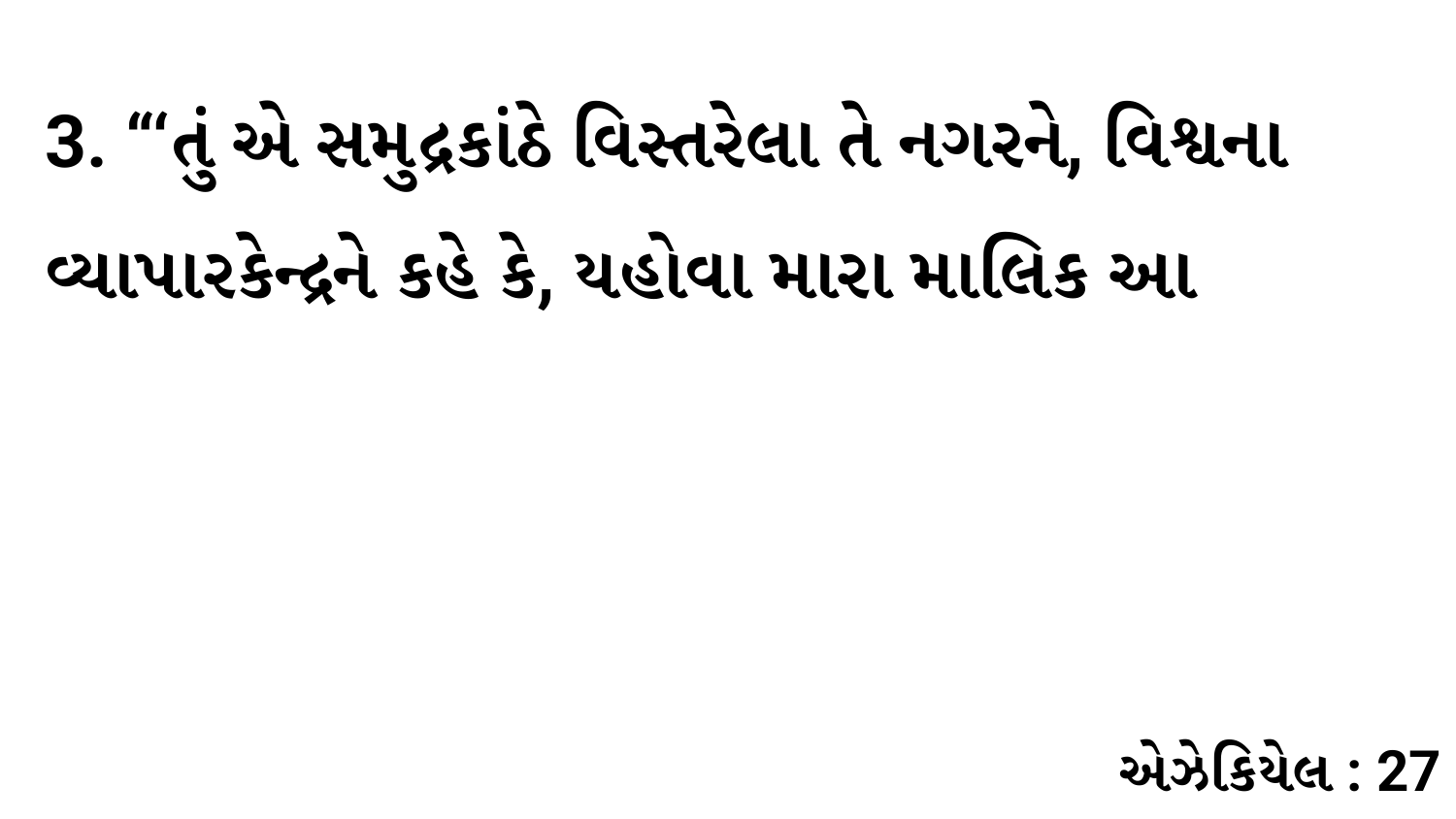

3. “‘તું એ સમુદ્રકાંઠે વિસ્તરેલા તે નગરને, વિશ્વના વ્યાપારકેન્દ્રને કહે કે, યહોવા મારા માલિક આ
એઝેકિયેલ : 27